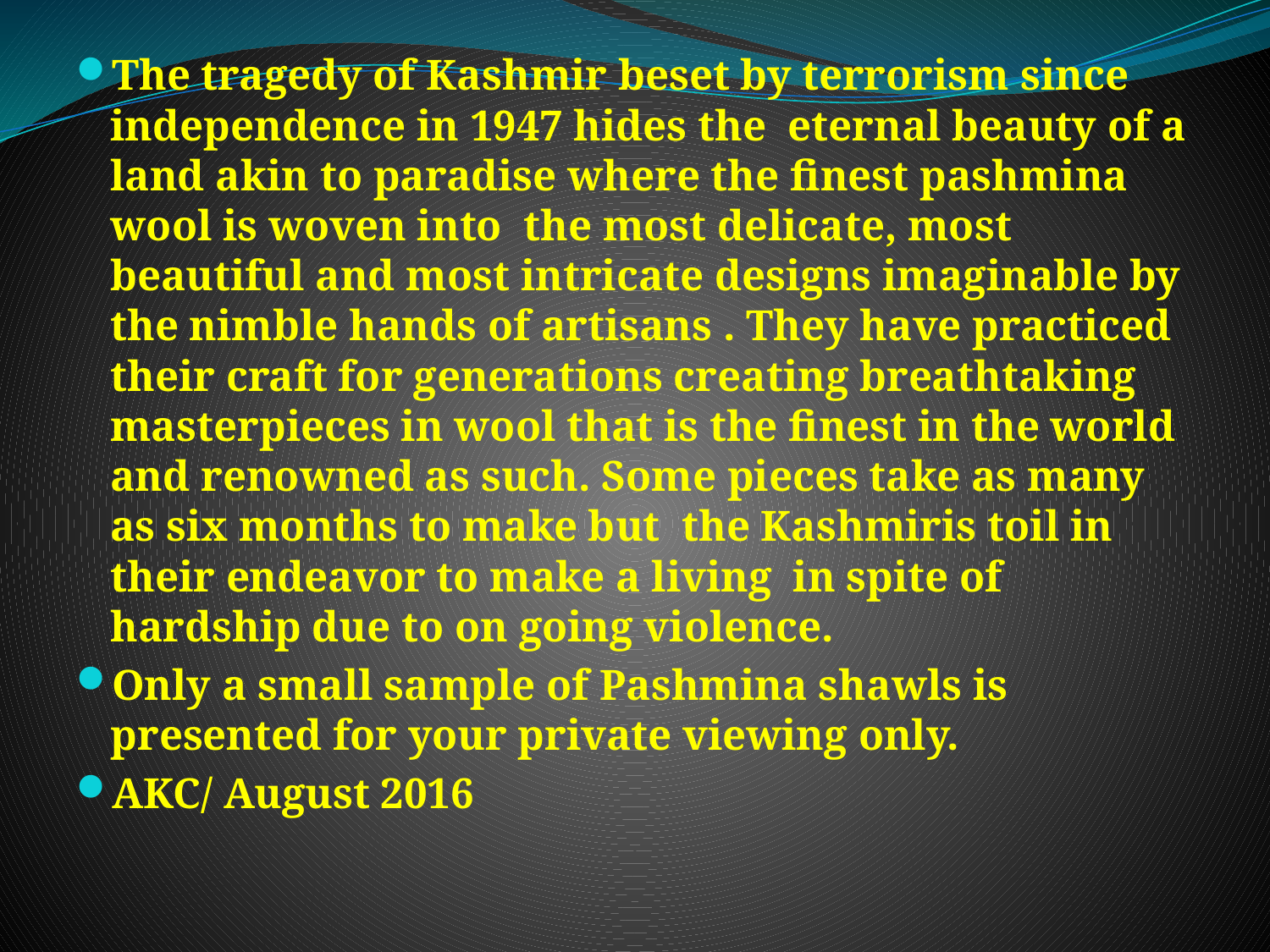

The tragedy of Kashmir beset by terrorism since independence in 1947 hides the  eternal beauty of a land akin to paradise where the finest pashmina wool is woven into  the most delicate, most beautiful and most intricate designs imaginable by the nimble hands of artisans . They have practiced their craft for generations creating breathtaking masterpieces in wool that is the finest in the world and renowned as such. Some pieces take as many as six months to make but  the Kashmiris toil in their endeavor to make a living  in spite of hardship due to on going violence.
Only a small sample of Pashmina shawls is presented for your private viewing only.
AKC/ August 2016
#